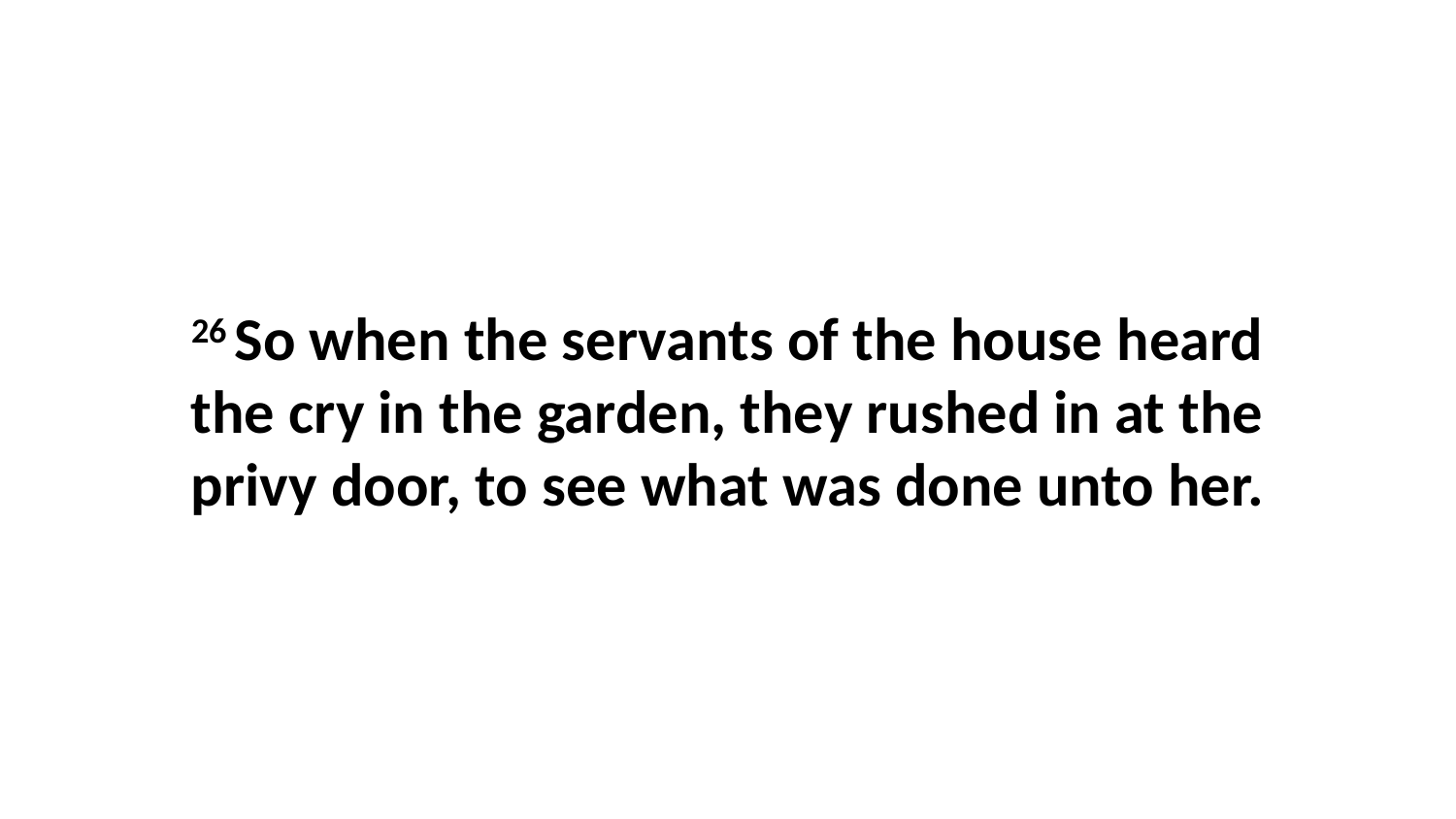

26 So when the servants of the house heard the cry in the garden, they rushed in at the privy door, to see what was done unto her.